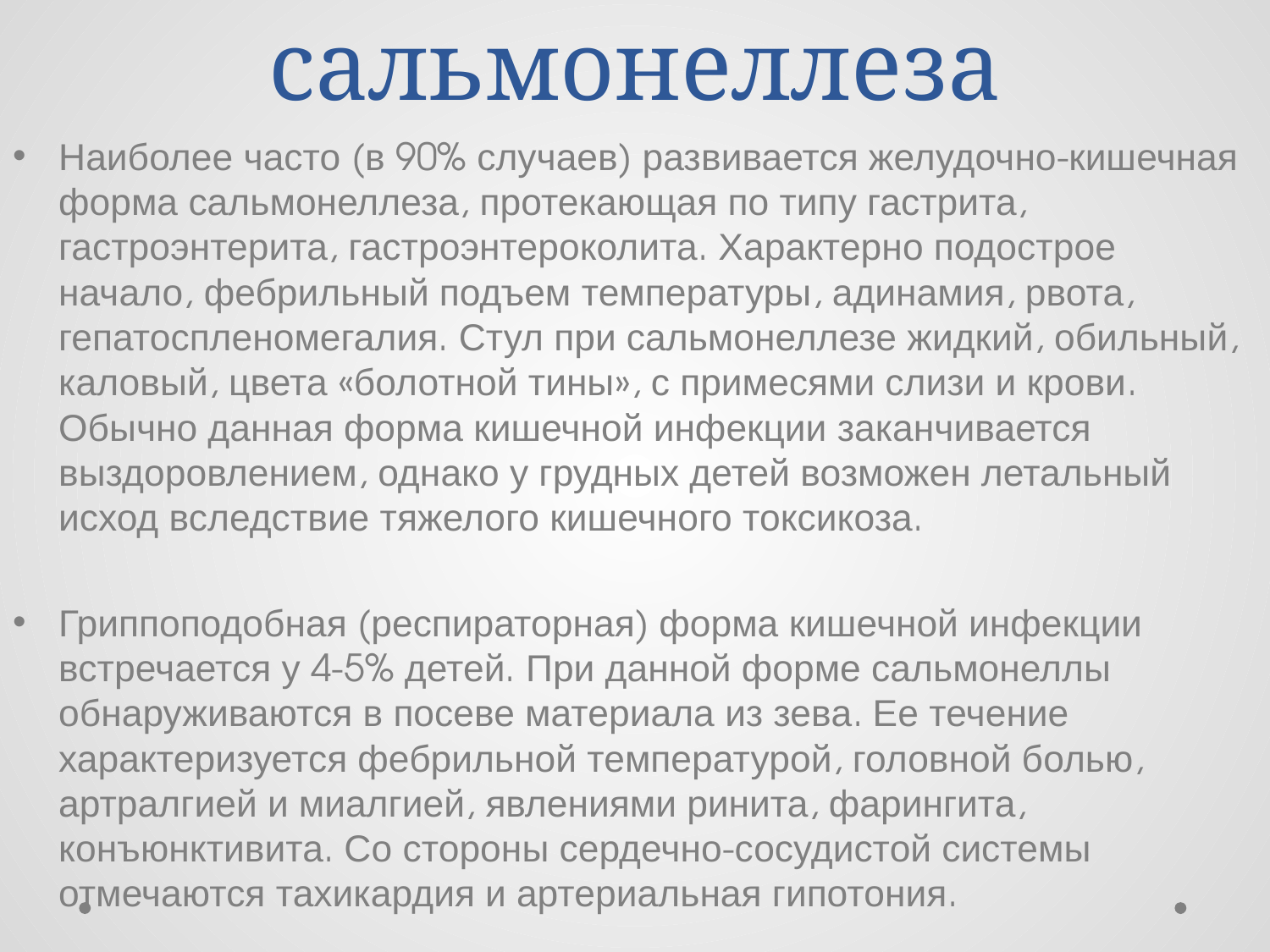

# Клиника сальмонеллеза
Наиболее часто (в 90% случаев) развивается желудочно-кишечная форма сальмонеллеза, протекающая по типу гастрита, гастроэнтерита, гастроэнтероколита. Характерно подострое начало, фебрильный подъем температуры, адинамия, рвота, гепатоспленомегалия. Стул при сальмонеллезе жидкий, обильный, каловый, цвета «болотной тины», с примесями слизи и крови. Обычно данная форма кишечной инфекции заканчивается выздоровлением, однако у грудных детей возможен летальный исход вследствие тяжелого кишечного токсикоза.

Гриппоподобная (респираторная) форма кишечной инфекции встречается у 4-5% детей. При данной форме сальмонеллы обнаруживаются в посеве материала из зева. Ее течение характеризуется фебрильной температурой, головной болью, артралгией и миалгией, явлениями ринита, фарингита, конъюнктивита. Со стороны сердечно-сосудистой системы отмечаются тахикардия и артериальная гипотония.